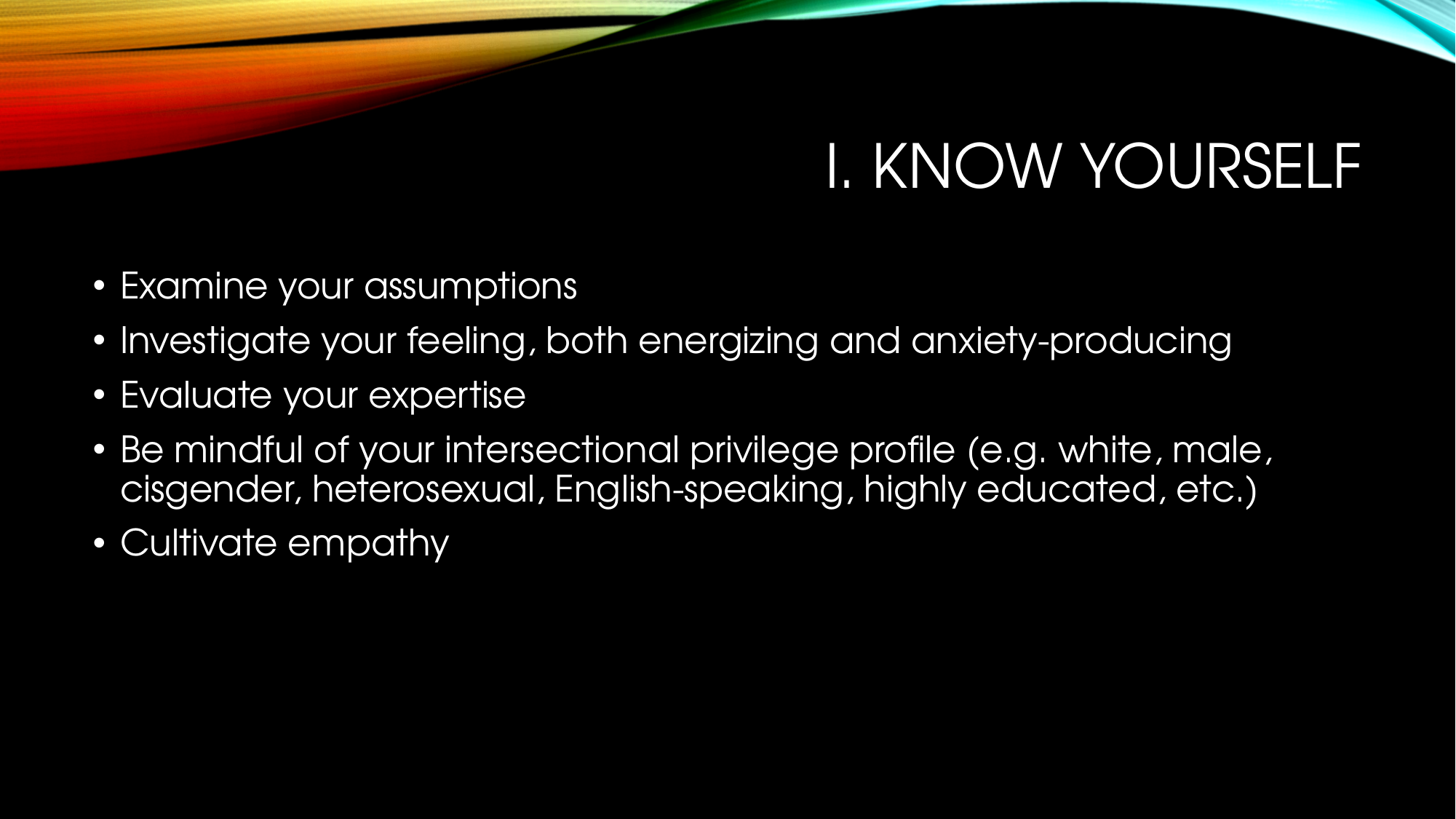

# I. Know Yourself
Examine your assumptions
Investigate your feeling, both energizing and anxiety-producing
Evaluate your expertise
Be mindful of your intersectional privilege profile (e.g. white, male, cisgender, heterosexual, English-speaking, highly educated, etc.)
Cultivate empathy